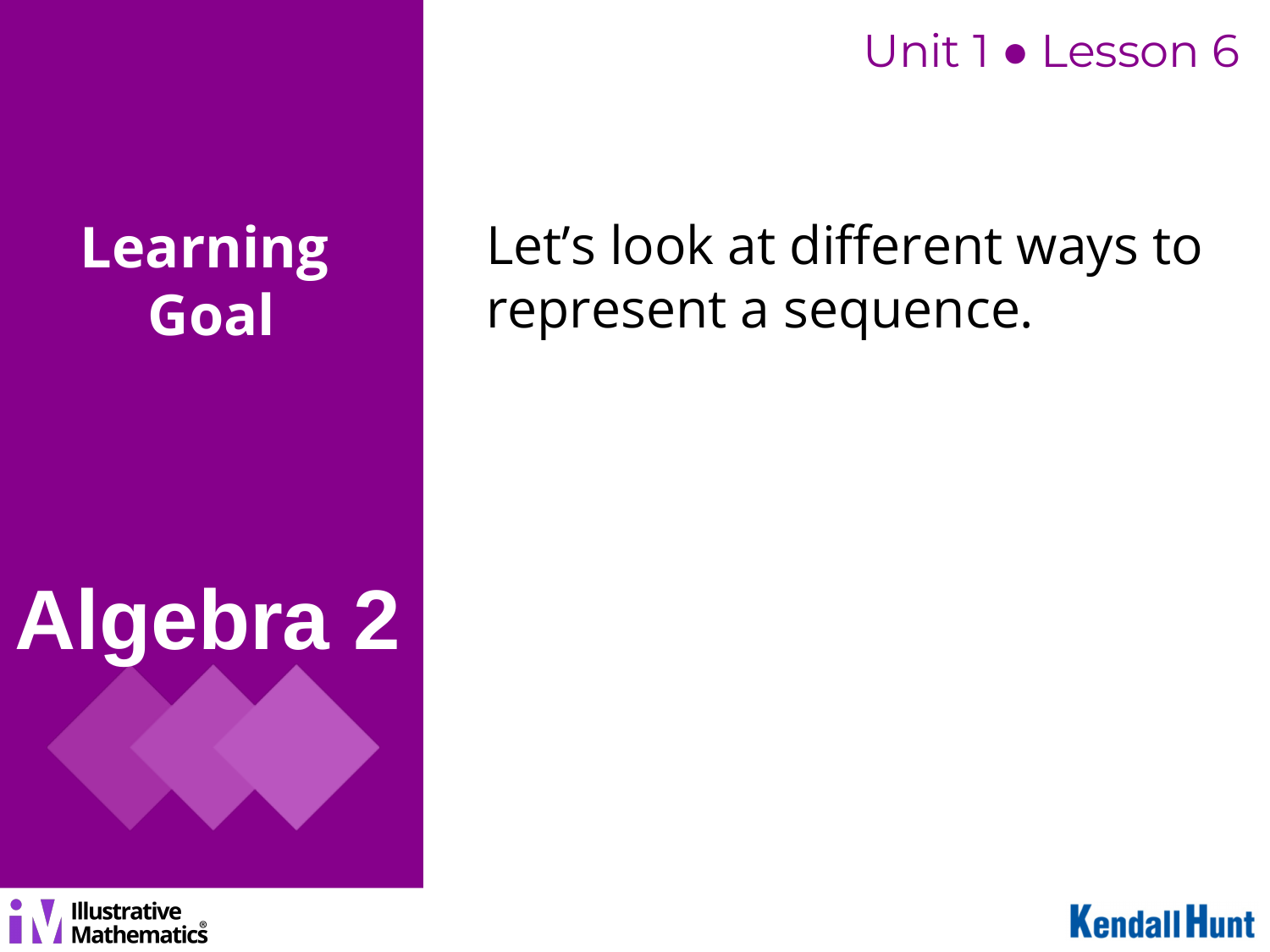

Unit 1 ● Lesson 6
# Let’s look at different ways to represent a sequence.